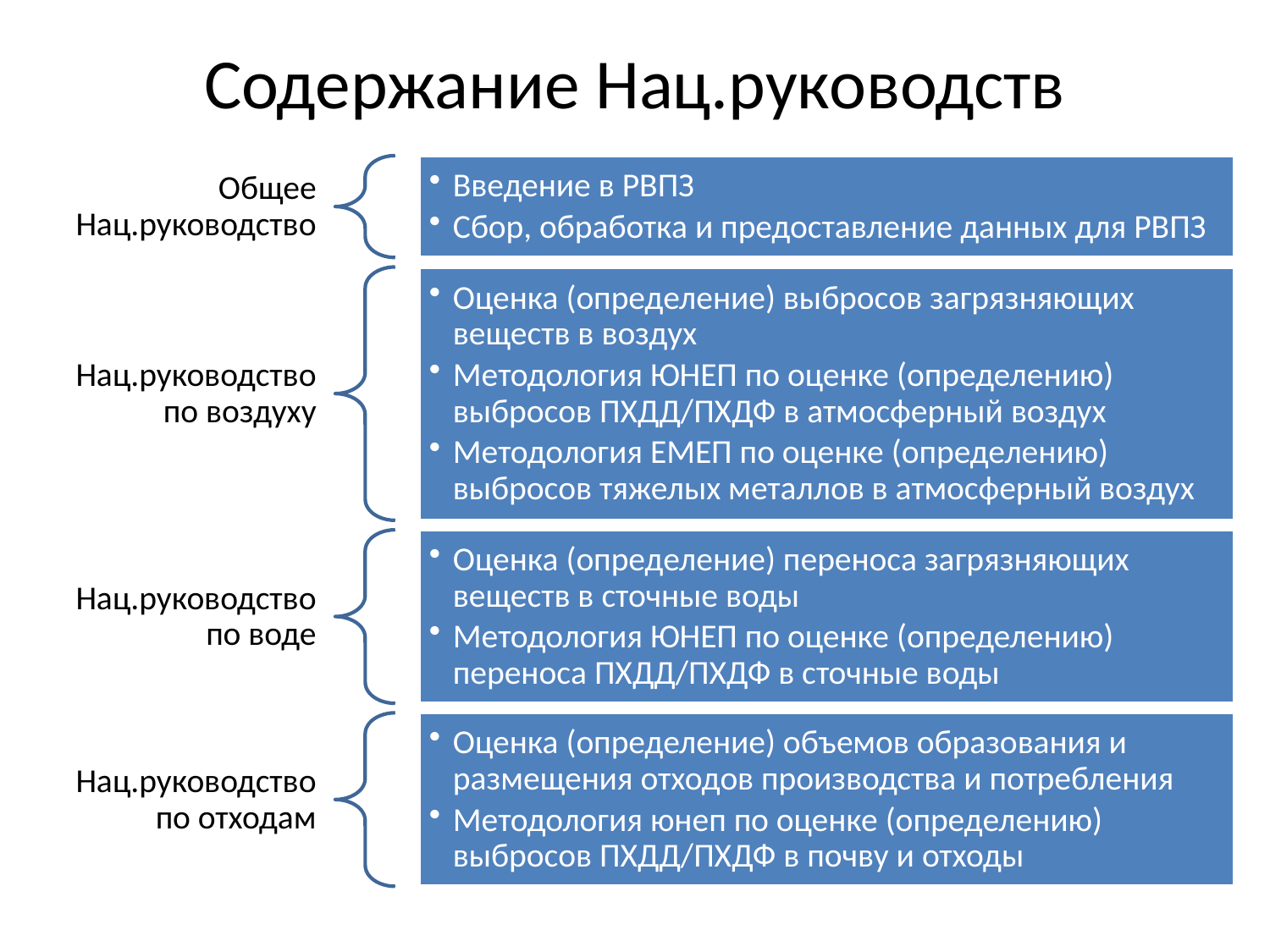

# Содержание Нац.руководств
Общее Нац.руководство
Введение в РВПЗ
Сбор, обработка и предоставление данных для РВПЗ
Нац.руководство по воздуху
Оценка (определение) выбросов загрязняющих веществ в воздух
Методология ЮНЕП по оценке (определению) выбросов ПХДД/ПХДФ в атмосферный воздух
Методология ЕМЕП по оценке (определению) выбросов тяжелых металлов в атмосферный воздух
Нац.руководство по воде
Оценка (определение) переноса загрязняющих веществ в сточные воды
Методология ЮНЕП по оценке (определению) переноса ПХДД/ПХДФ в сточные воды
Нац.руководство по отходам
Оценка (определение) объемов образования и размещения отходов производства и потребления
Методология юнеп по оценке (определению) выбросов ПХДД/ПХДФ в почву и отходы